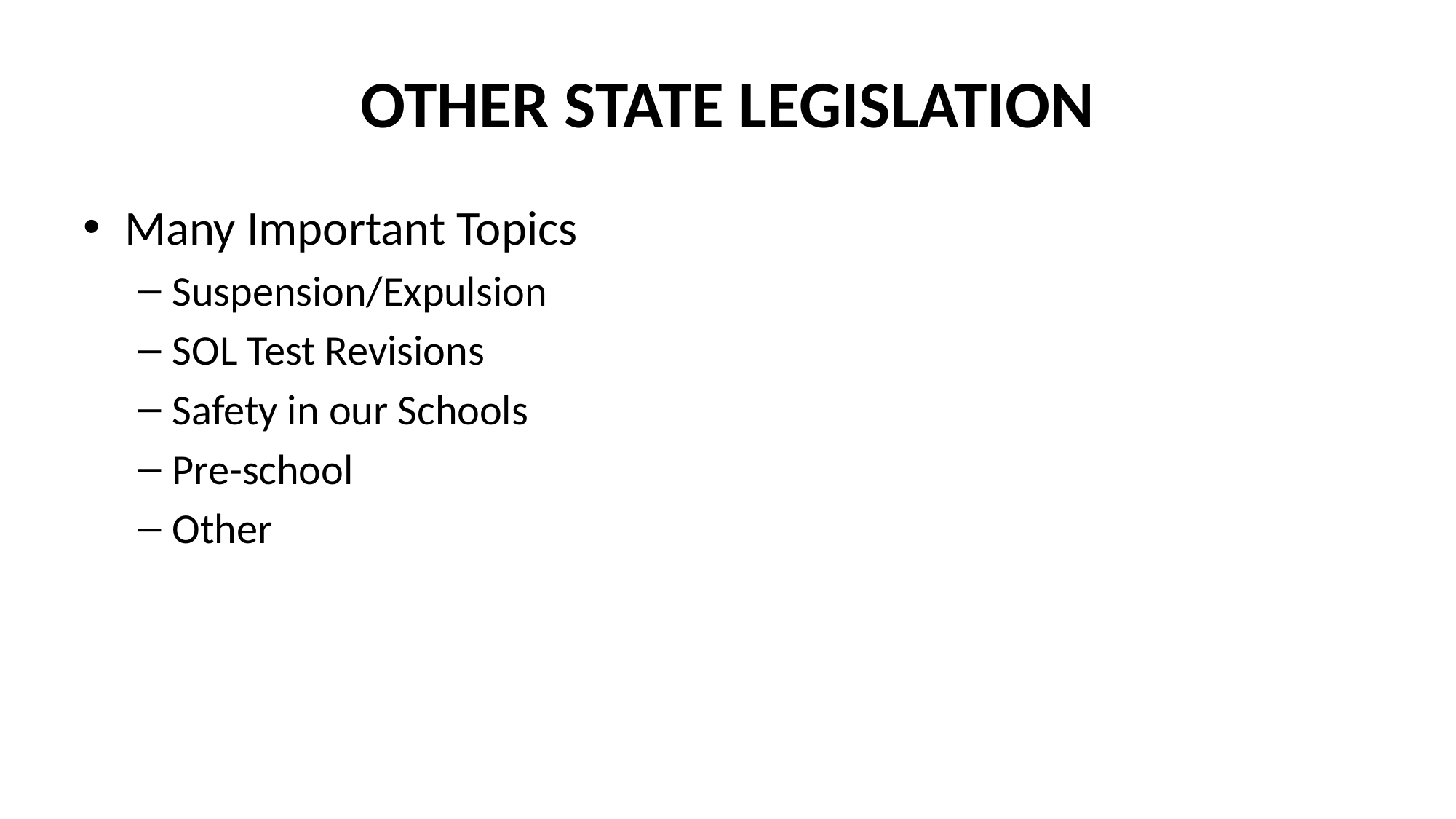

# OTHER STATE LEGISLATION
Many Important Topics
Suspension/Expulsion
SOL Test Revisions
Safety in our Schools
Pre-school
Other